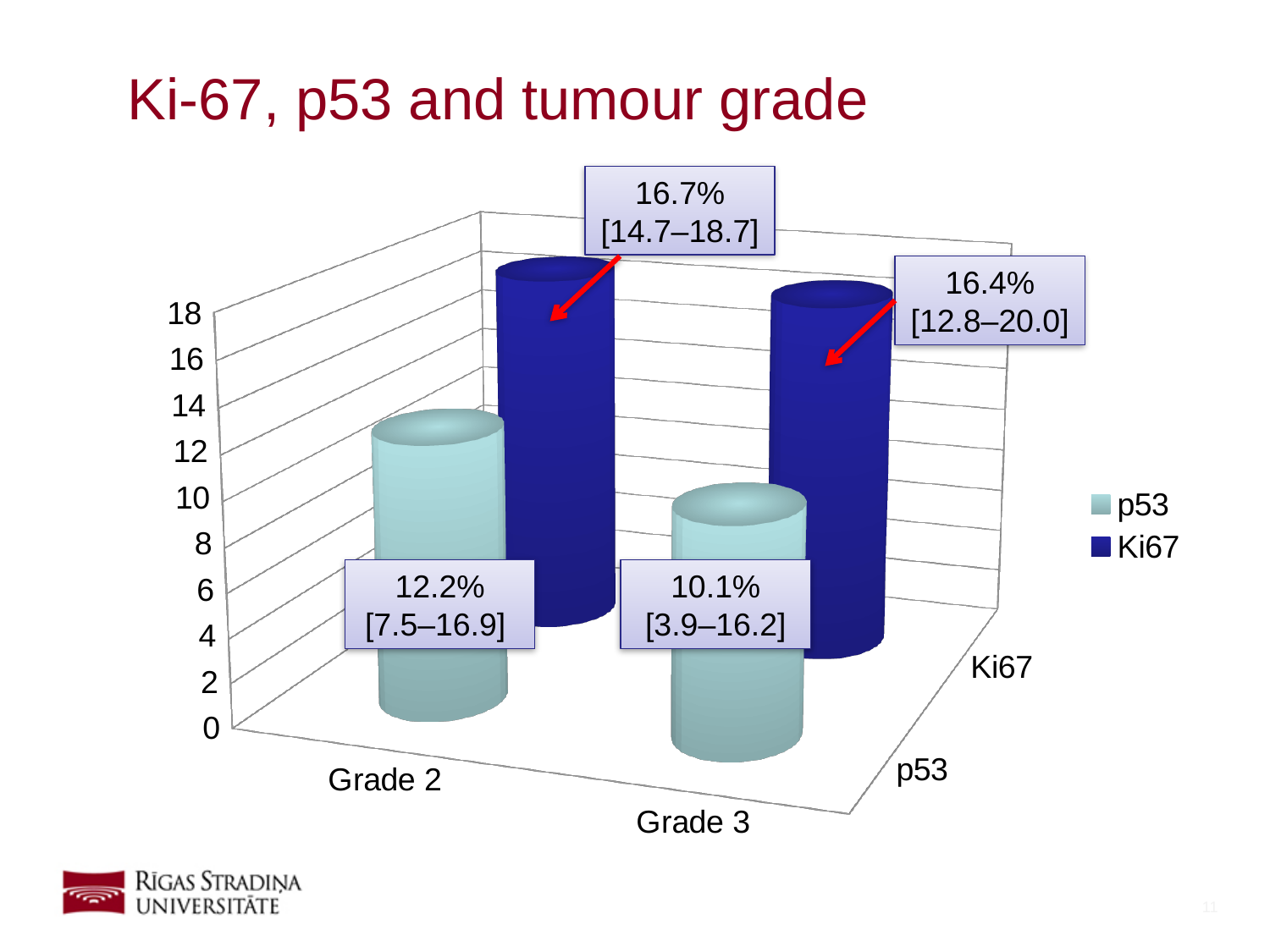

# Ki-67, p53 and tumour grade
16.7% [14.7–18.7]

[unsupported chart]

16.4% [12.8–20.0]
10.1% [3.9–16.2]
12.2% [7.5–16.9]